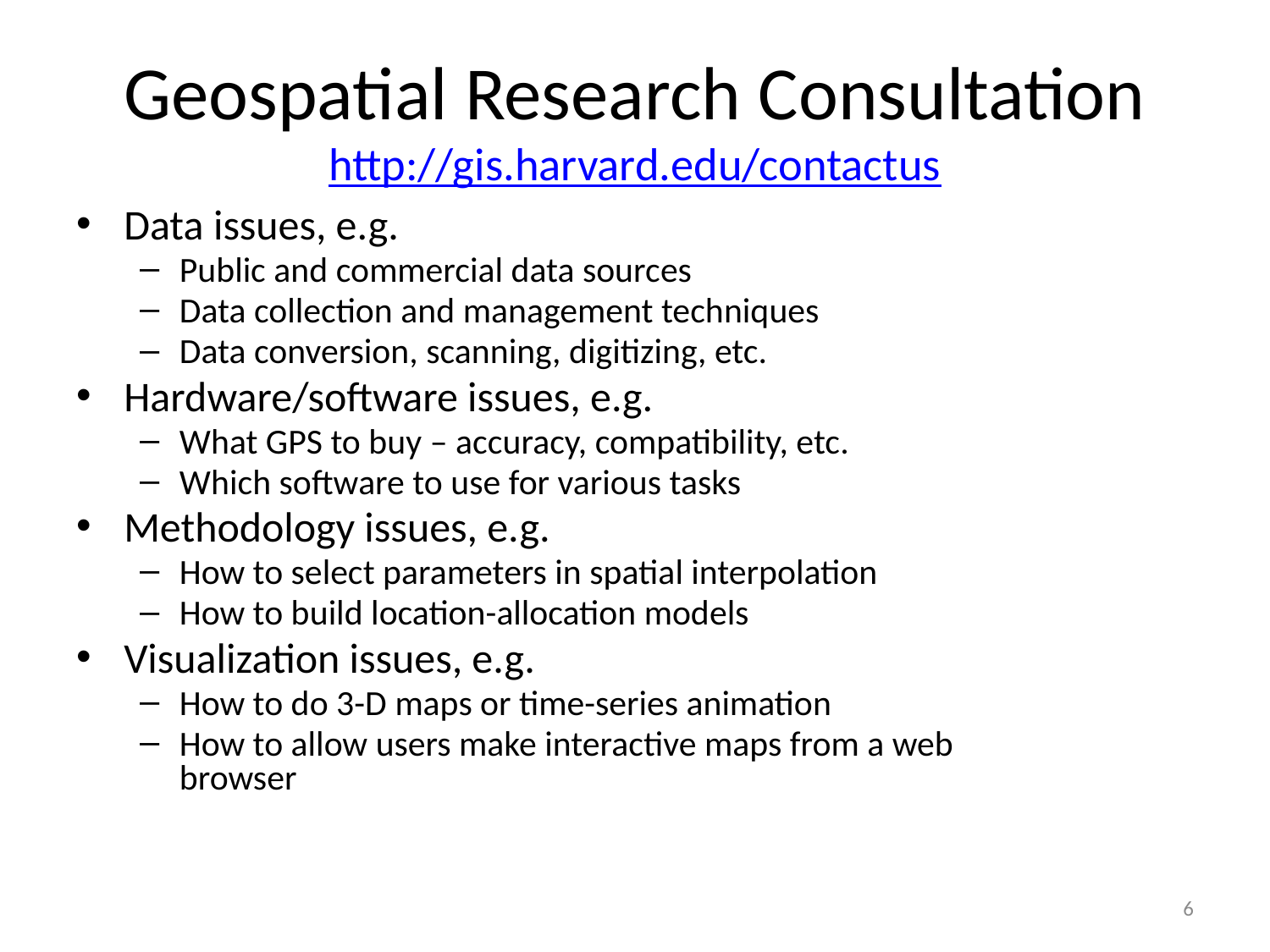

# Geospatial Research Consultation http://gis.harvard.edu/contactus
Data issues, e.g.
Public and commercial data sources
Data collection and management techniques
Data conversion, scanning, digitizing, etc.
Hardware/software issues, e.g.
What GPS to buy – accuracy, compatibility, etc.
Which software to use for various tasks
Methodology issues, e.g.
How to select parameters in spatial interpolation
How to build location-allocation models
Visualization issues, e.g.
How to do 3-D maps or time-series animation
How to allow users make interactive maps from a web browser
6